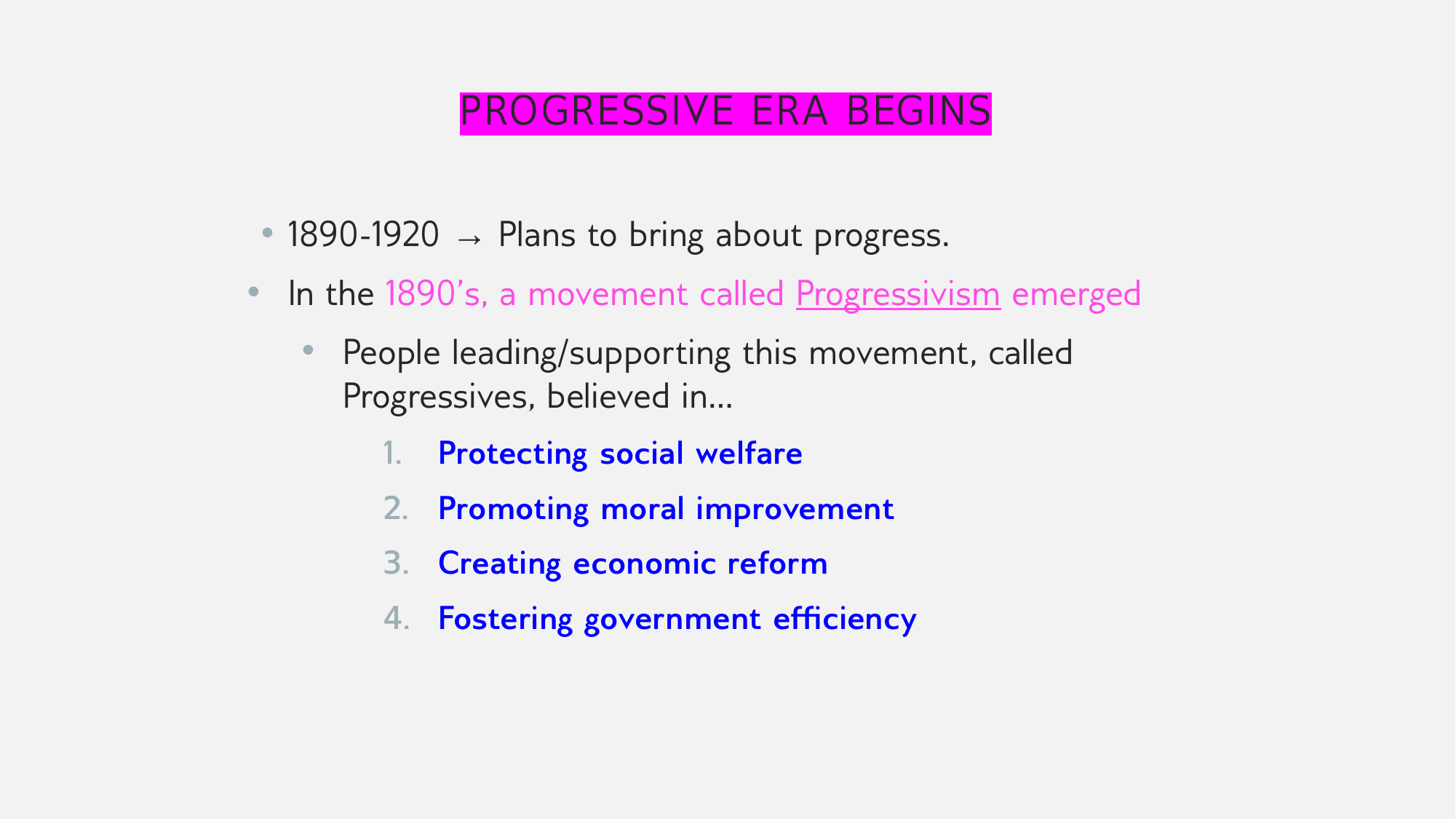

# PROGRESSIVE ERA BEGINS
1890-1920 → Plans to bring about progress.
In the 1890’s, a movement called Progressivism emerged
People leading/supporting this movement, called Progressives, believed in…
Protecting social welfare
Promoting moral improvement
Creating economic reform
Fostering government efficiency